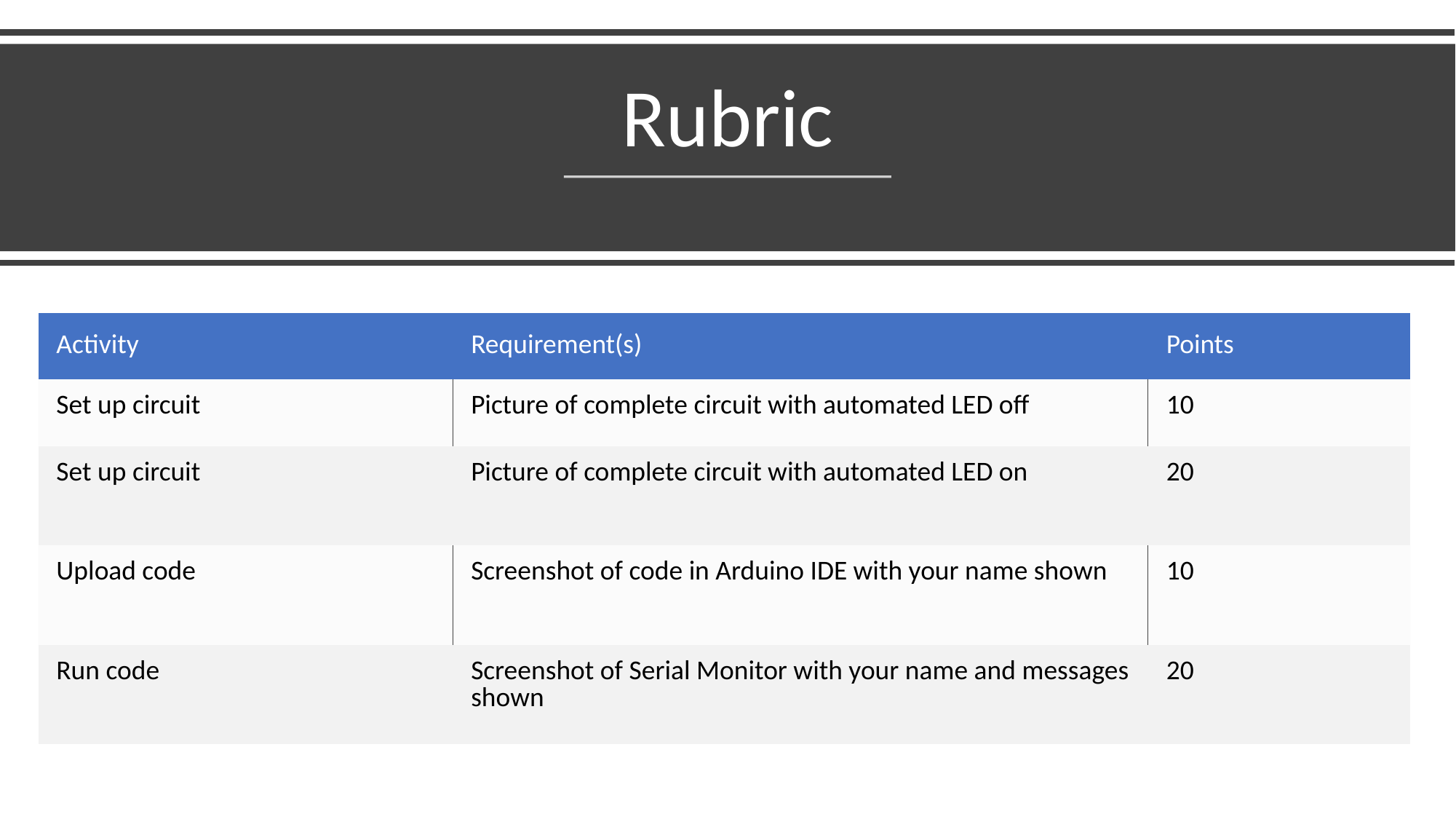

# Rubric
| Activity | Requirement(s) | Points |
| --- | --- | --- |
| Set up circuit | Picture of complete circuit with automated LED off | 10 |
| Set up circuit | Picture of complete circuit with automated LED on | 20 |
| Upload code | Screenshot of code in Arduino IDE with your name shown | 10 |
| Run code | Screenshot of Serial Monitor with your name and messages shown | 20 |